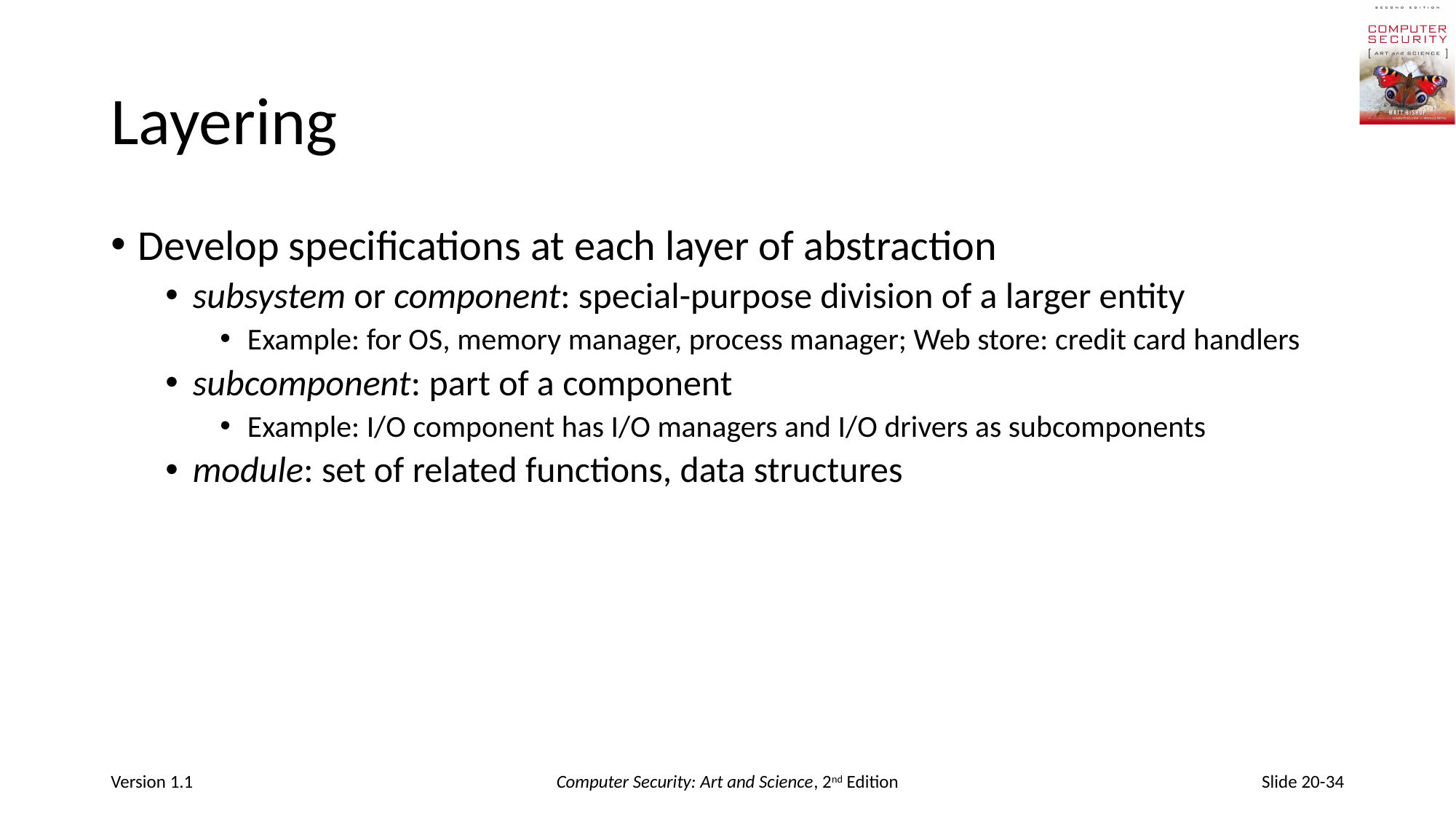

# Layering
Develop specifications at each layer of abstraction
subsystem or component: special-purpose division of a larger entity
Example: for OS, memory manager, process manager; Web store: credit card handlers
subcomponent: part of a component
Example: I/O component has I/O managers and I/O drivers as subcomponents
module: set of related functions, data structures
Version 1.1
Computer Security: Art and Science, 2nd Edition
Slide 20-34